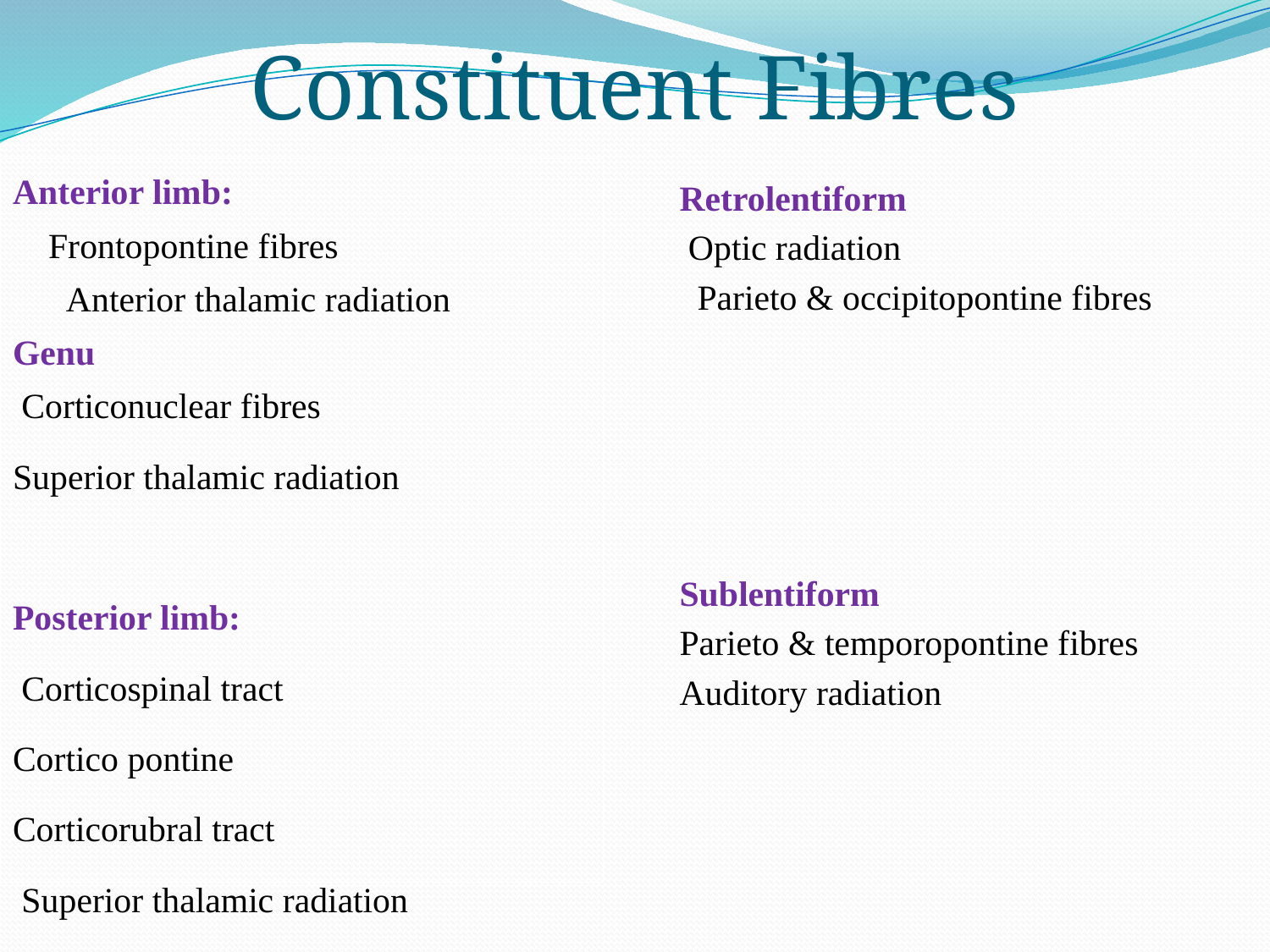

# Constituent Fibres
Anterior limb:
    Frontopontine fibres
      Anterior thalamic radiation
Genu
 Corticonuclear fibres
Superior thalamic radiation

Posterior limb:
 Corticospinal tract
Cortico pontine
Corticorubral tract
 Superior thalamic radiation
Retrolentiform
 Optic radiation
  Parieto & occipitopontine fibres

Sublentiform
Parieto & temporopontine fibres
Auditory radiation